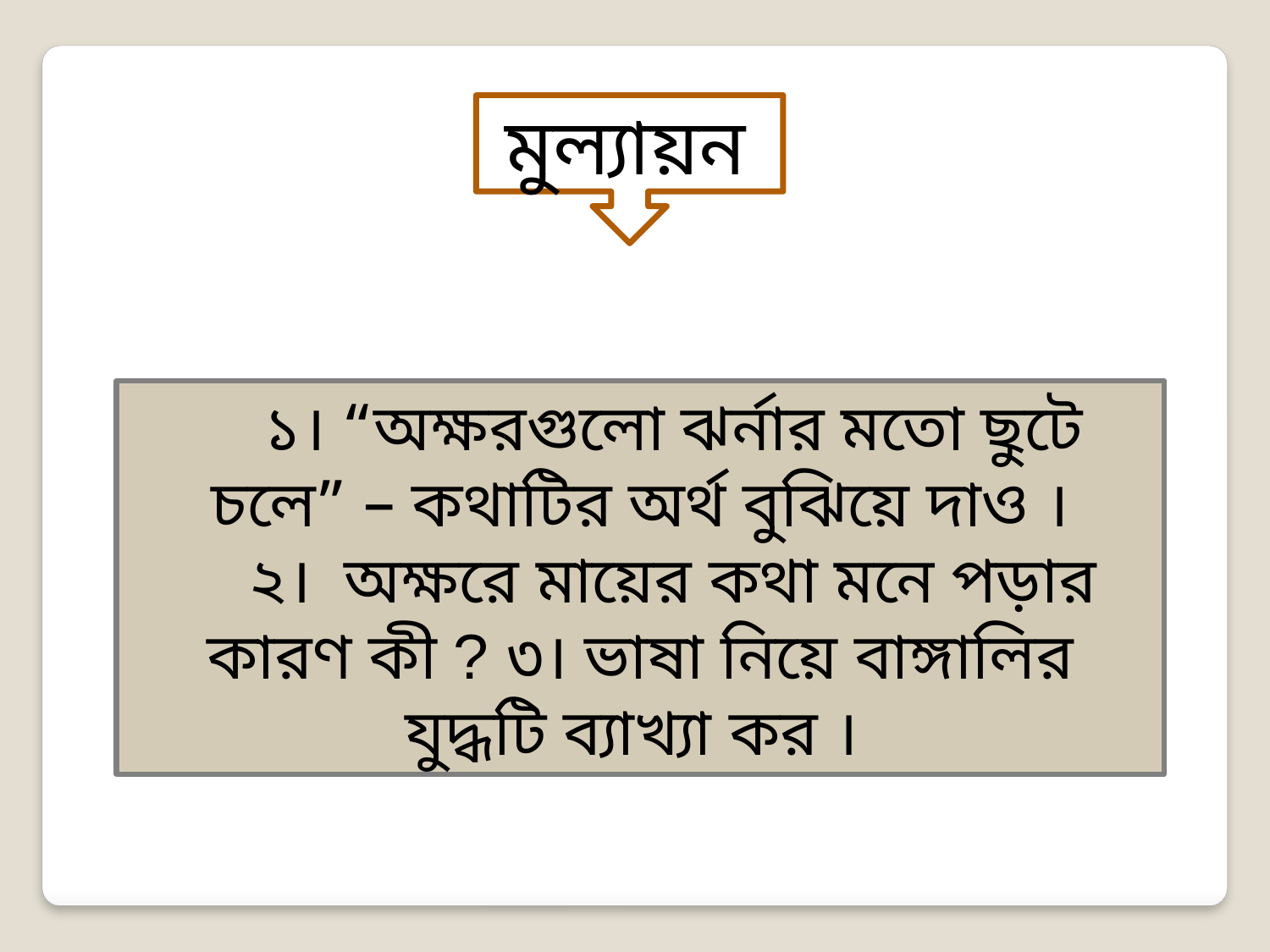

মুল্যায়ন

    ১। “অক্ষরগুলো ঝর্নার মতো ছুটে চলে” – কথাটির অর্থ বুঝিয়ে দাও ।
    ২।  অক্ষরে মায়ের কথা মনে পড়ার কারণ কী ? ৩। ভাষা নিয়ে বাঙ্গালির যুদ্ধটি ব্যাখ্যা কর ।